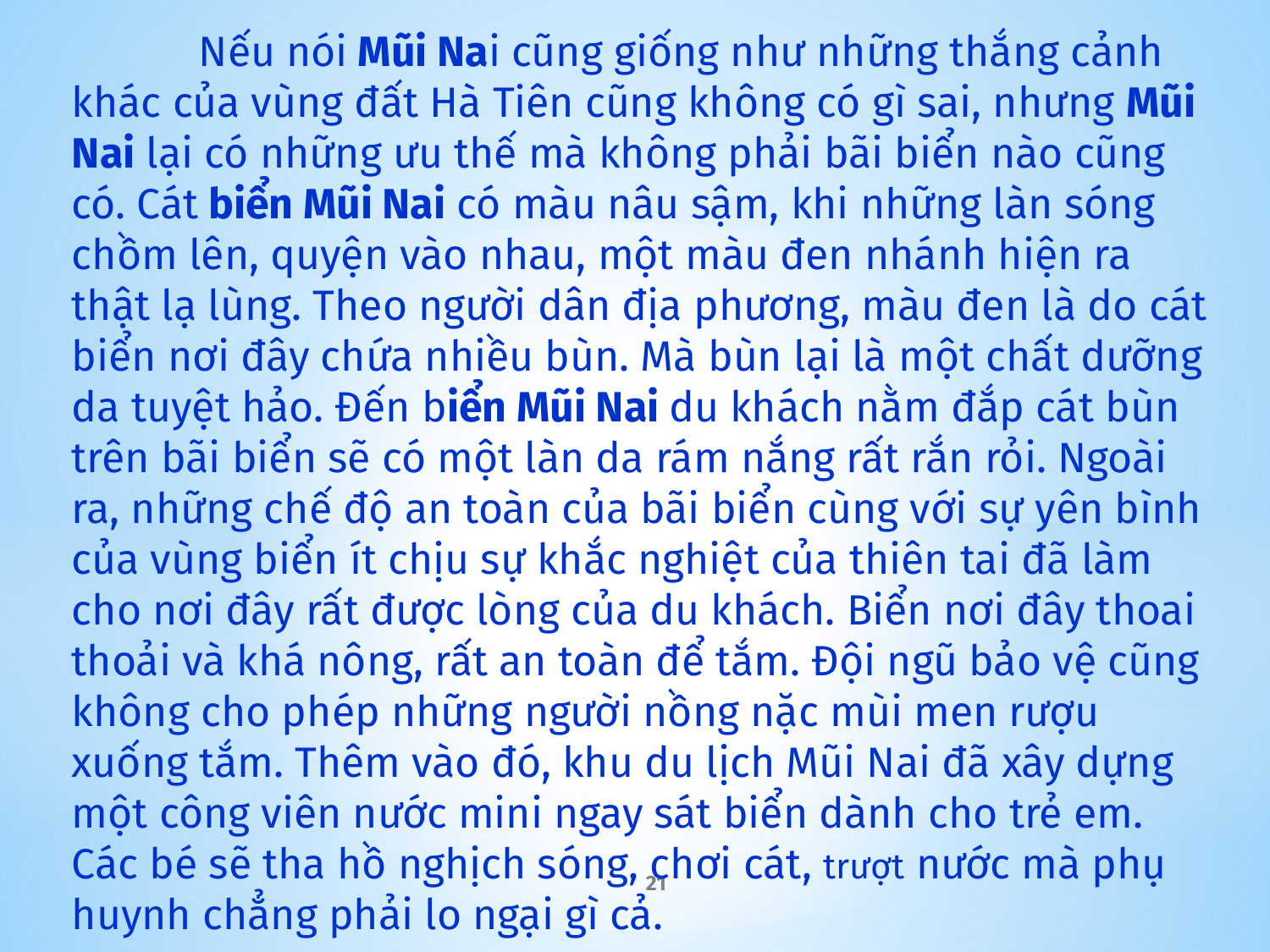

Thân bài:

	Nếu nói Mũi Nai cũng giống như những thắng cảnh khác của vùng đất Hà Tiên cũng không có gì sai, nhưng Mũi Nai lại có những ưu thế mà không phải bãi biển nào cũng có. Cát biển Mũi Nai có màu nâu sậm, khi những làn sóng chồm lên, quyện vào nhau, một màu đen nhánh hiện ra thật lạ lùng. Theo người dân địa phương, màu đen là do cát biển nơi đây chứa nhiều bùn. Mà bùn lại là một chất dưỡng da tuyệt hảo. Đến biển Mũi Nai du khách nằm đắp cát bùn trên bãi biển sẽ có một làn da rám nắng rất rắn rỏi. Ngoài ra, những chế độ an toàn của bãi biển cùng với sự yên bình của vùng biển ít chịu sự khắc nghiệt của thiên tai đã làm cho nơi đây rất được lòng của du khách. Biển nơi đây thoai thoải và khá nông, rất an toàn để tắm. Đội ngũ bảo vệ cũng không cho phép những người nồng nặc mùi men rượu xuống tắm. Thêm vào đó, khu du lịch Mũi Nai đã xây dựng một công viên nước mini ngay sát biển dành cho trẻ em. Các bé sẽ tha hồ nghịch sóng, chơi cát, trượt nước mà phụ huynh chẳng phải lo ngại gì cả.

21